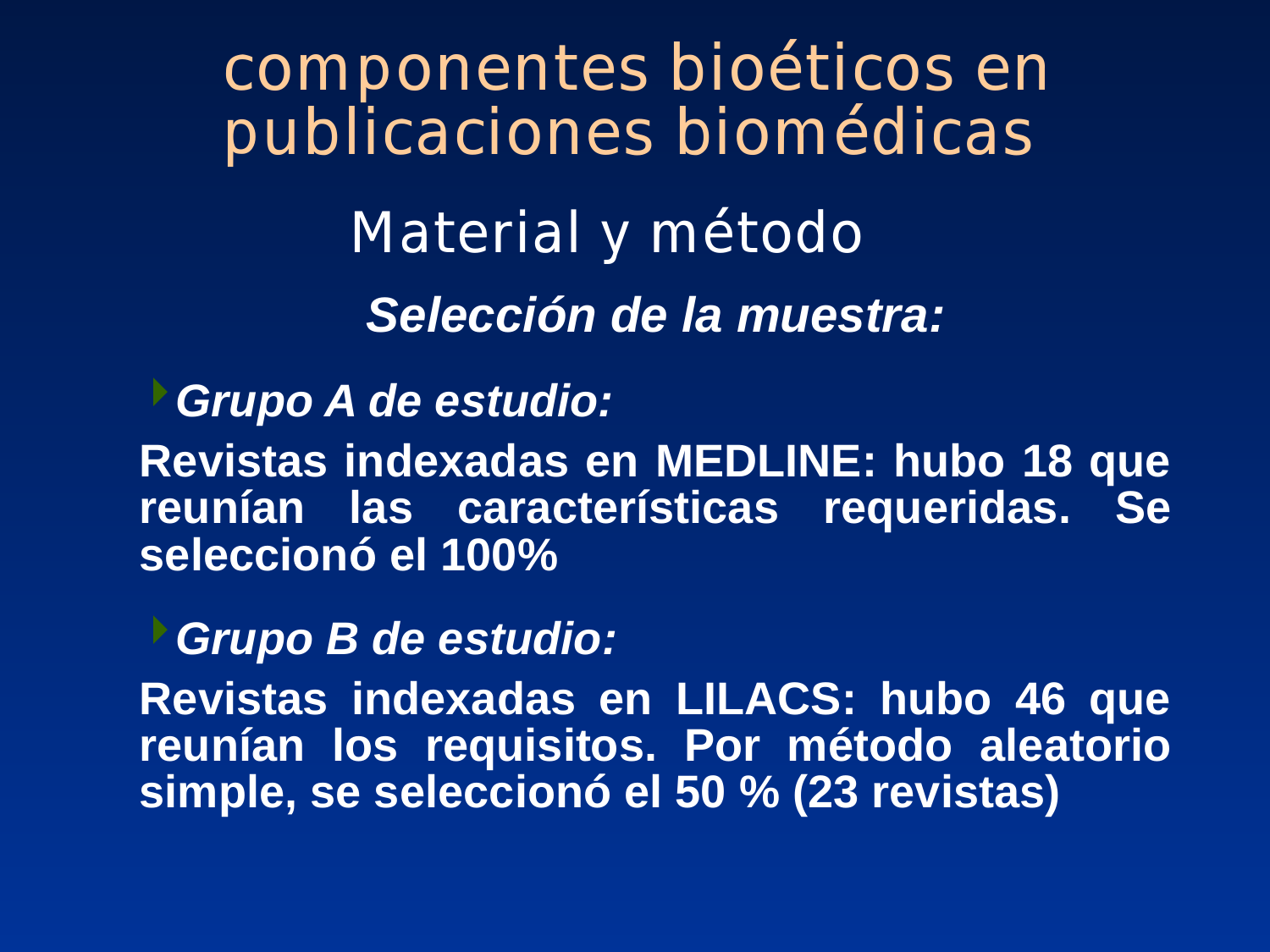

componentes bioéticos en publicaciones biomédicas
Material y método
Selección de la muestra:

Grupo A de estudio:
Revistas indexadas en MEDLINE: hubo 18 que reunían las características requeridas. Se seleccionó el 100%

Grupo B de estudio:
Revistas indexadas en LILACS: hubo 46 que reunían los requisitos. Por método aleatorio simple, se seleccionó el 50 % (23 revistas)